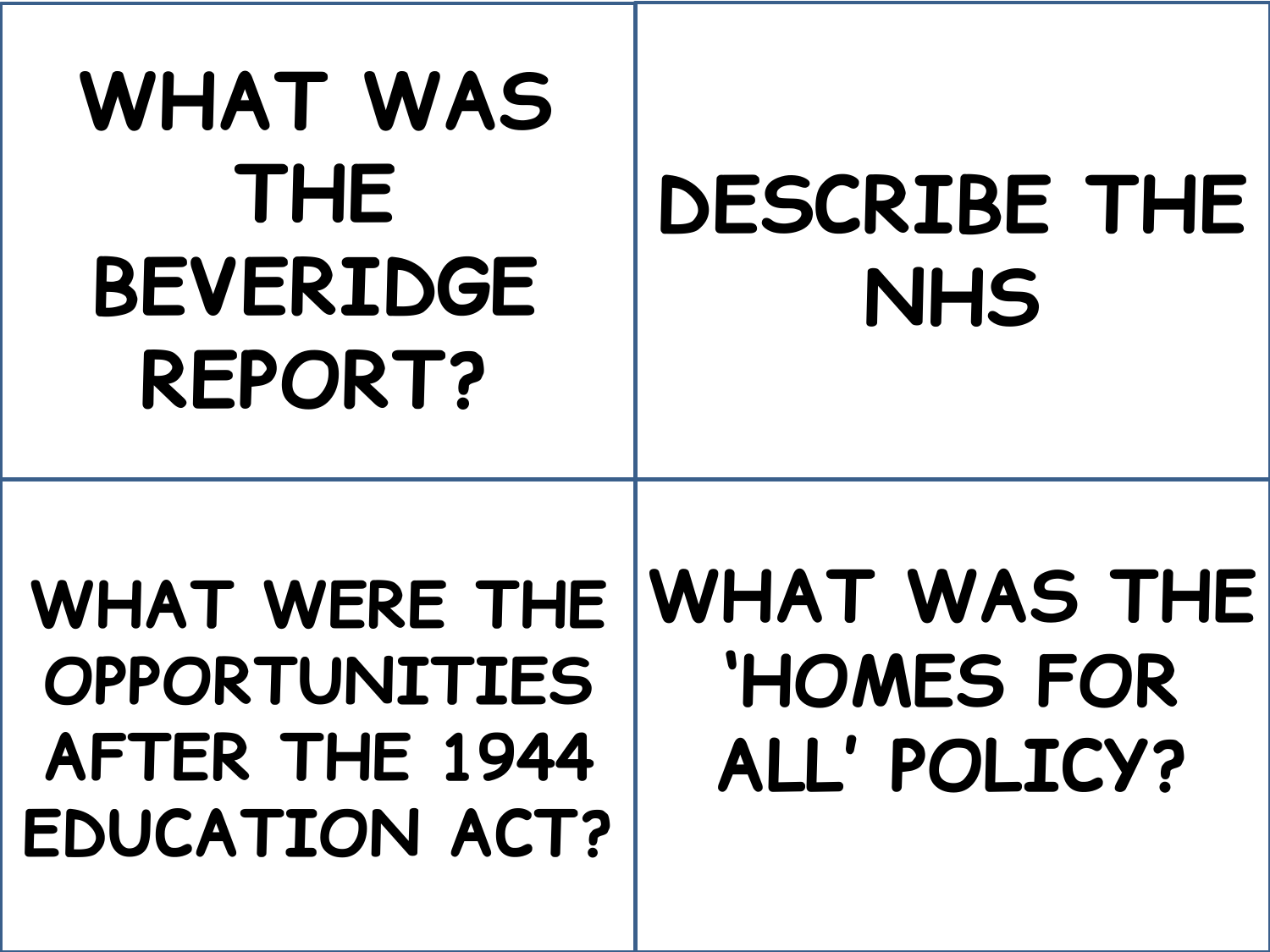

WHAT WAS THE BEVERIDGE REPORT?
DESCRIBE THE NHS

WHAT WAS THE ‘HOMES FOR ALL’ POLICY?
WHAT WERE THE OPPORTUNITIES AFTER THE 1944 EDUCATION ACT?